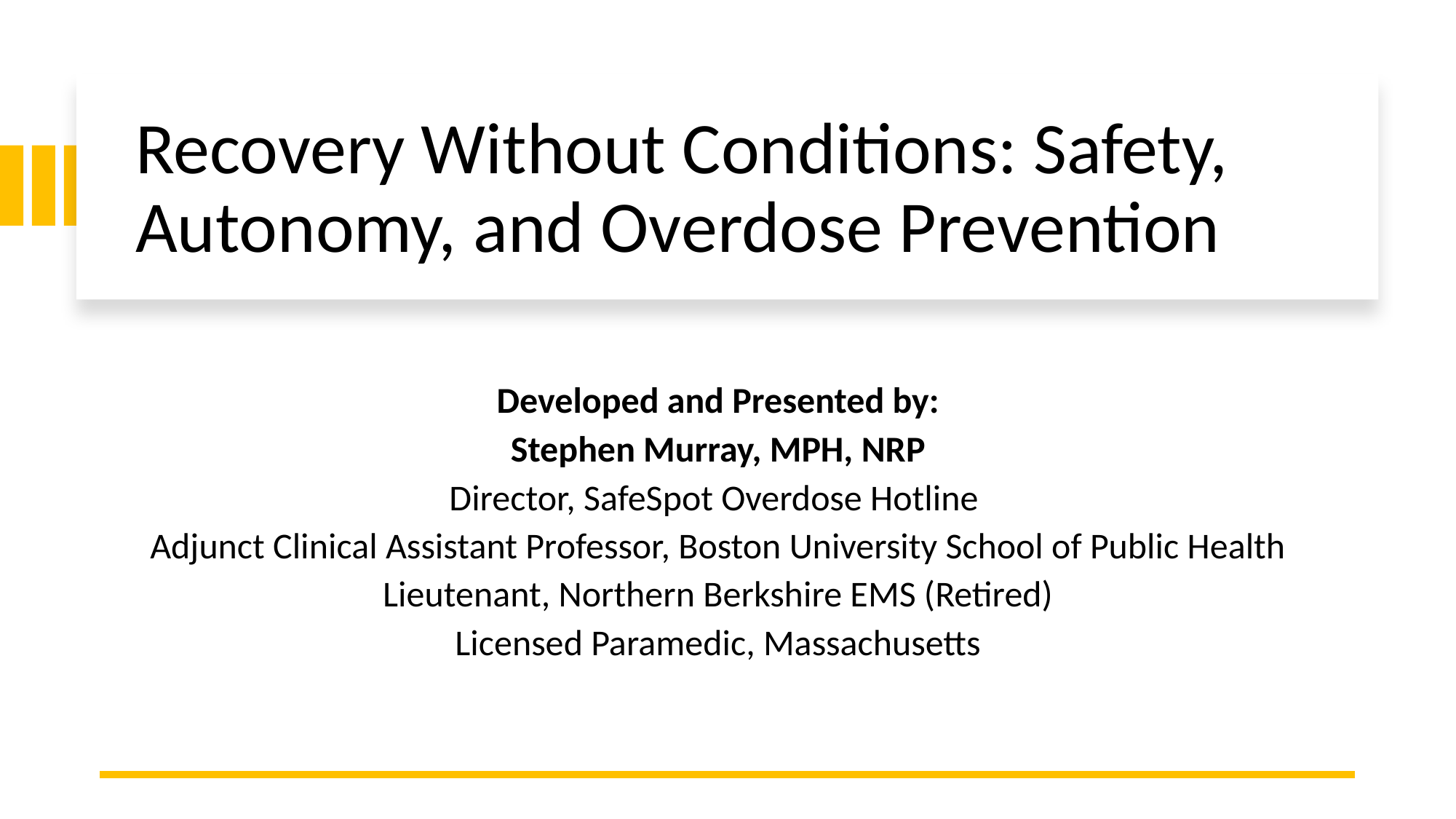

# Recovery Without Conditions: Safety, Autonomy, and Overdose Prevention

Developed and Presented by:
Stephen Murray, MPH, NRP
Director, SafeSpot Overdose Hotline
Adjunct Clinical Assistant Professor, Boston University School of Public Health
Lieutenant, Northern Berkshire EMS (Retired)
Licensed Paramedic, Massachusetts